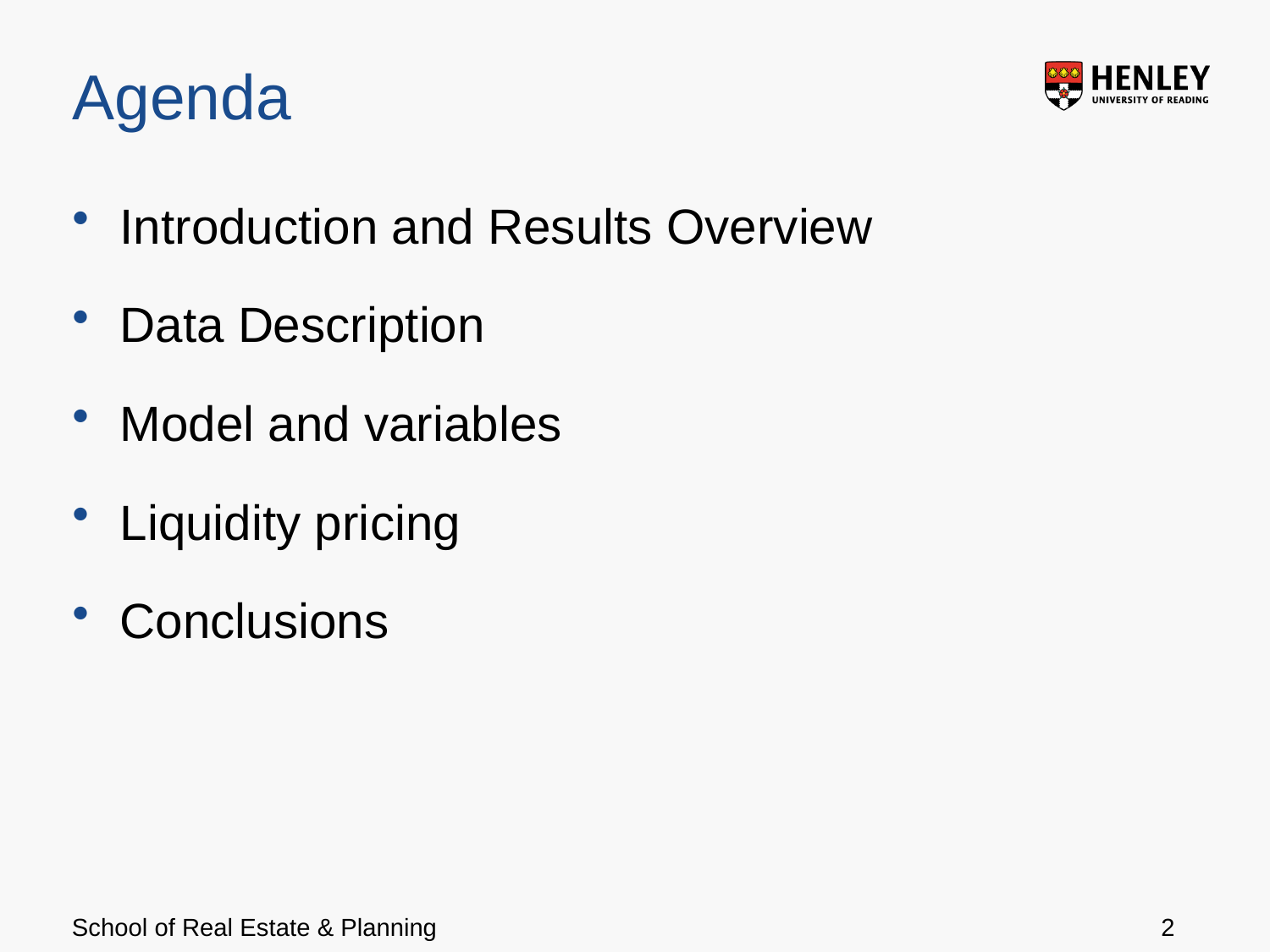

# Agenda
Introduction and Results Overview
Data Description
Model and variables
Liquidity pricing
Conclusions
2